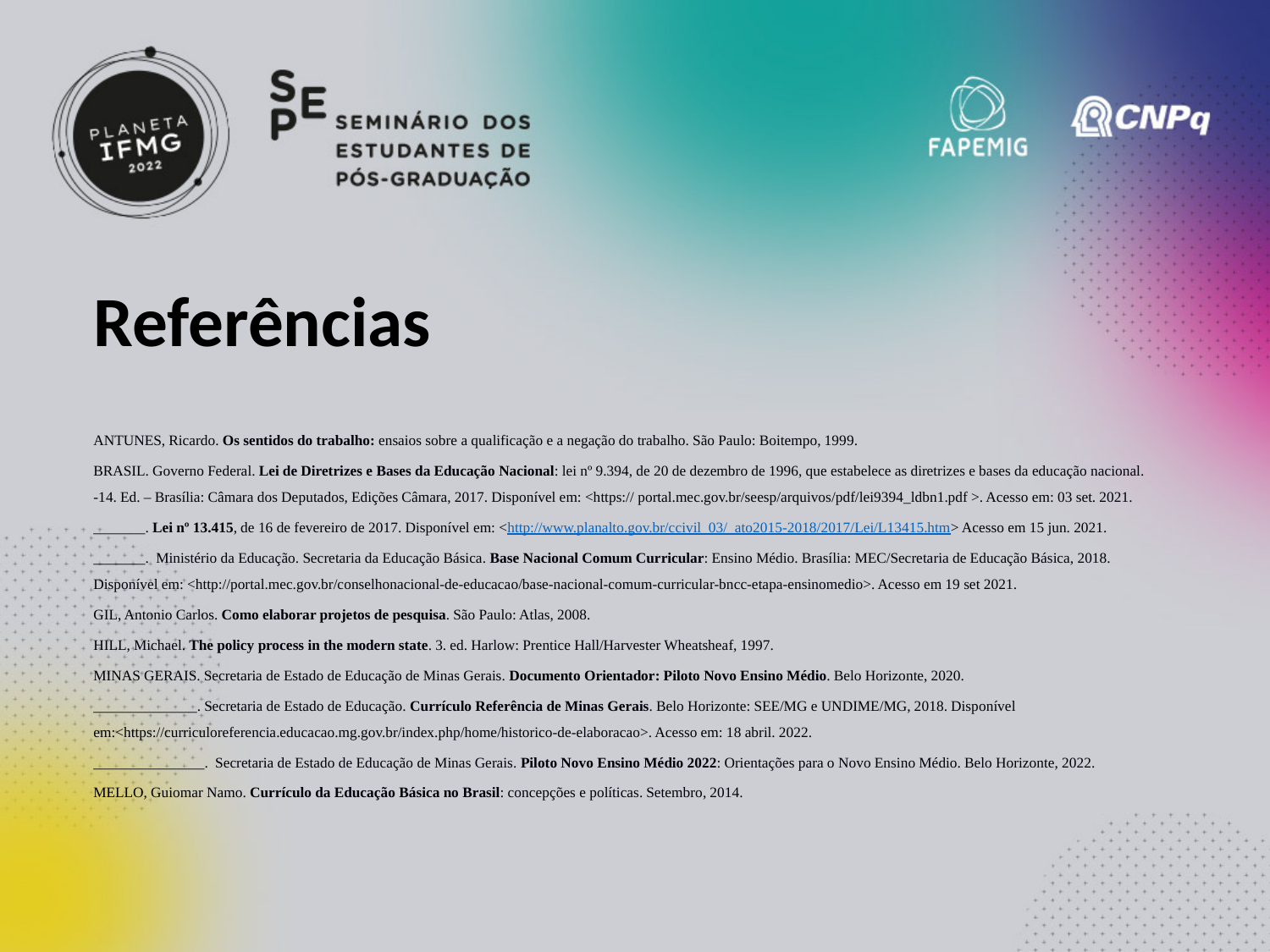

# Referências
ANTUNES, Ricardo. Os sentidos do trabalho: ensaios sobre a qualificação e a negação do trabalho. São Paulo: Boitempo, 1999.
BRASIL. Governo Federal. Lei de Diretrizes e Bases da Educação Nacional: lei nº 9.394, de 20 de dezembro de 1996, que estabelece as diretrizes e bases da educação nacional. -14. Ed. – Brasília: Câmara dos Deputados, Edições Câmara, 2017. Disponível em: <https:// portal.mec.gov.br/seesp/arquivos/pdf/lei9394_ldbn1.pdf >. Acesso em: 03 set. 2021.
_______. Lei nº 13.415, de 16 de fevereiro de 2017. Disponível em: <http://www.planalto.gov.br/ccivil_03/_ato2015-2018/2017/Lei/L13415.htm> Acesso em 15 jun. 2021.
_______.  Ministério da Educação. Secretaria da Educação Básica. Base Nacional Comum Curricular: Ensino Médio. Brasília: MEC/Secretaria de Educação Básica, 2018. Disponível em: <http://portal.mec.gov.br/conselhonacional-de-educacao/base-nacional-comum-curricular-bncc-etapa-ensinomedio>. Acesso em 19 set 2021.
GIL, Antonio Carlos. Como elaborar projetos de pesquisa. São Paulo: Atlas, 2008.
HILL, Michael. The policy process in the modern state. 3. ed. Harlow: Prentice Hall/Harvester Wheatsheaf, 1997.
MINAS GERAIS. Secretaria de Estado de Educação de Minas Gerais. Documento Orientador: Piloto Novo Ensino Médio. Belo Horizonte, 2020.
______________. Secretaria de Estado de Educação. Currículo Referência de Minas Gerais. Belo Horizonte: SEE/MG e UNDIME/MG, 2018. Disponível em:<https://curriculoreferencia.educacao.mg.gov.br/index.php/home/historico-de-elaboracao>. Acesso em: 18 abril. 2022.
_______________.  Secretaria de Estado de Educação de Minas Gerais. Piloto Novo Ensino Médio 2022: Orientações para o Novo Ensino Médio. Belo Horizonte, 2022.
MELLO, Guiomar Namo. Currículo da Educação Básica no Brasil: concepções e políticas. Setembro, 2014.